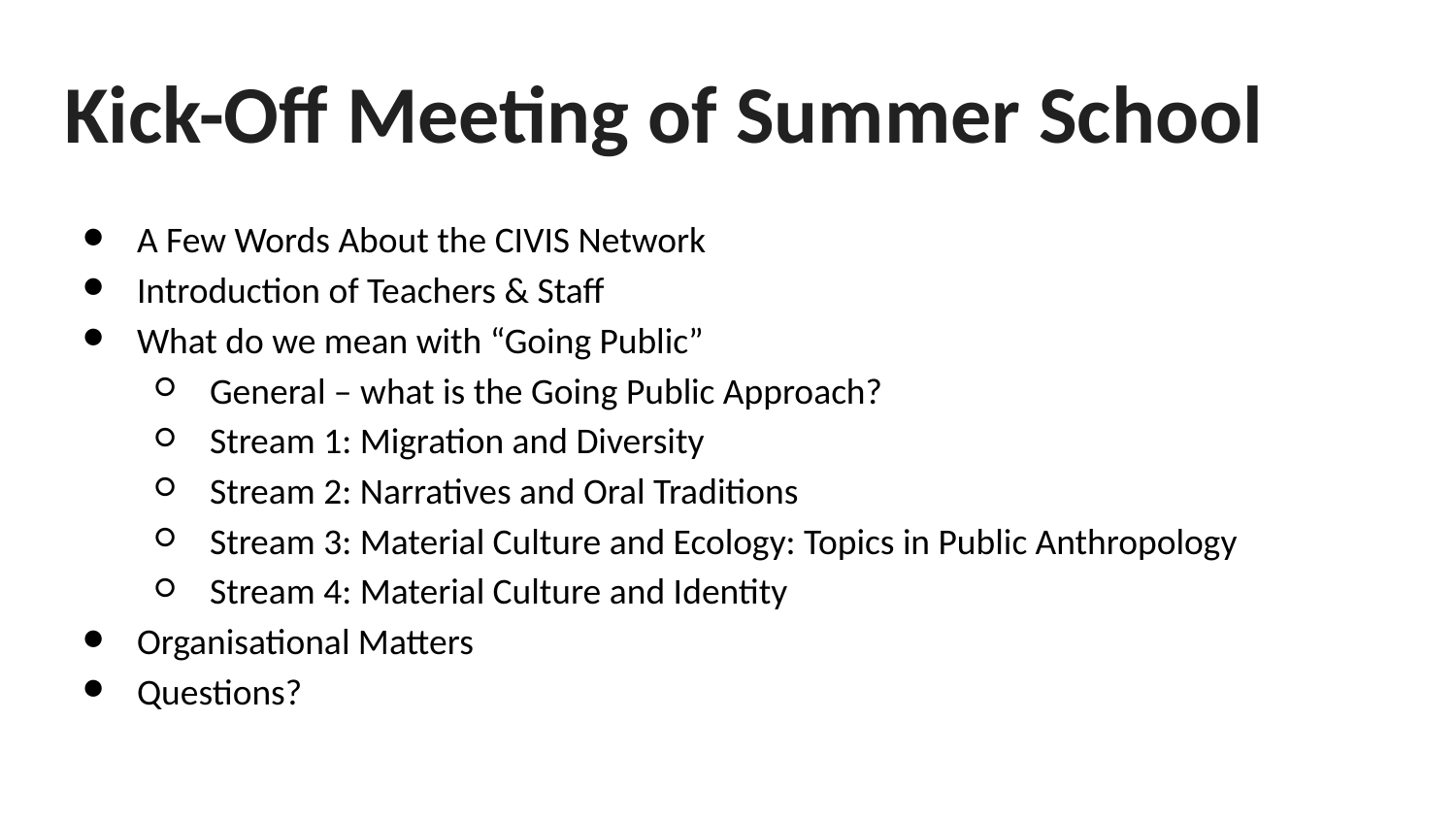

# Kick-Off Meeting of Summer School
A Few Words About the CIVIS Network
Introduction of Teachers & Staff
What do we mean with “Going Public”
General – what is the Going Public Approach?
Stream 1: Migration and Diversity
Stream 2: Narratives and Oral Traditions
Stream 3: Material Culture and Ecology: Topics in Public Anthropology
Stream 4: Material Culture and Identity
Organisational Matters
Questions?